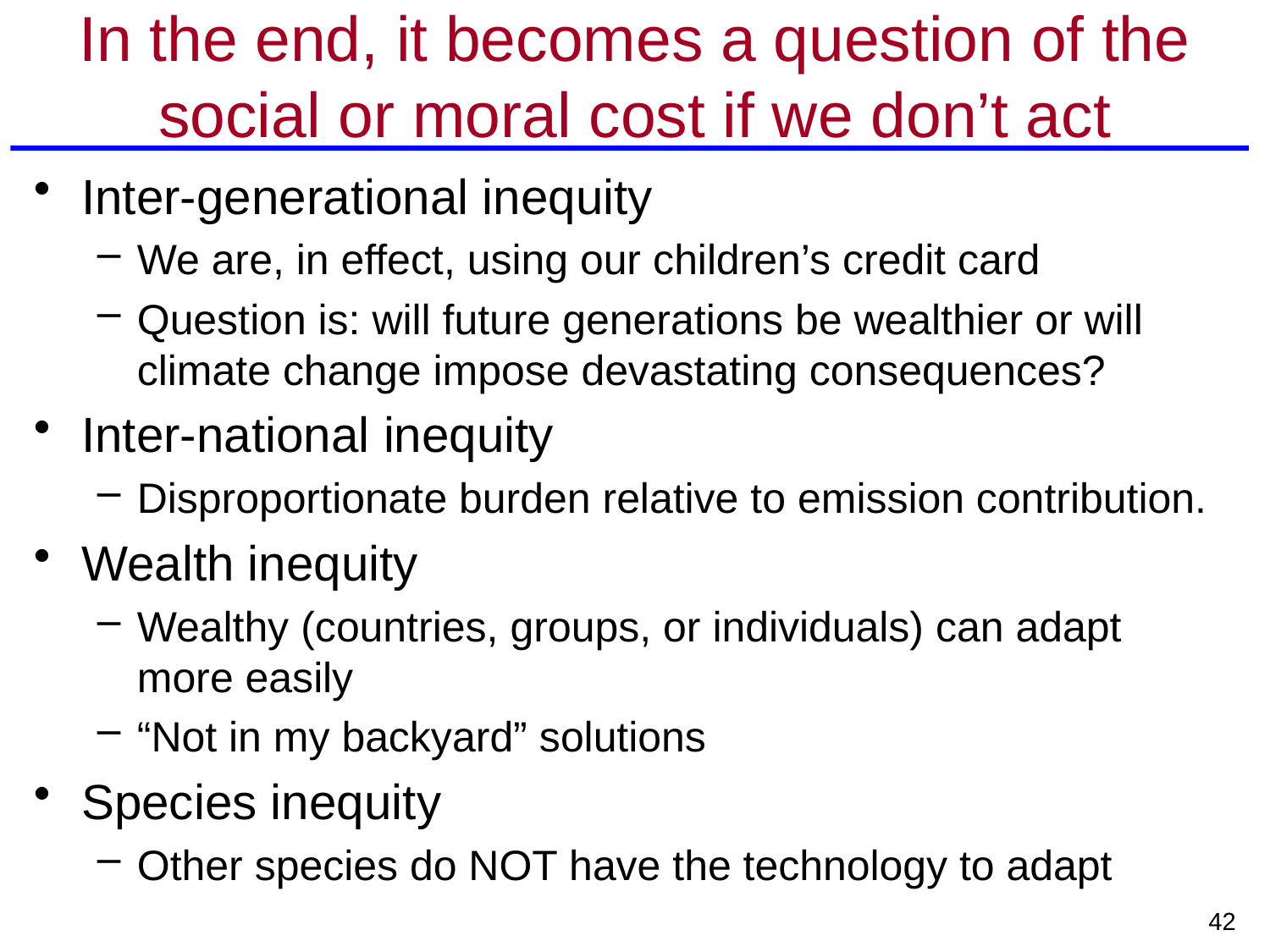

# In the end, it becomes a question of the social or moral cost if we don’t act
Inter-generational inequity
We are, in effect, using our children’s credit card
Question is: will future generations be wealthier or will climate change impose devastating consequences?
Inter-national inequity
Disproportionate burden relative to emission contribution.
Wealth inequity
Wealthy (countries, groups, or individuals) can adapt more easily
“Not in my backyard” solutions
Species inequity
Other species do NOT have the technology to adapt

42